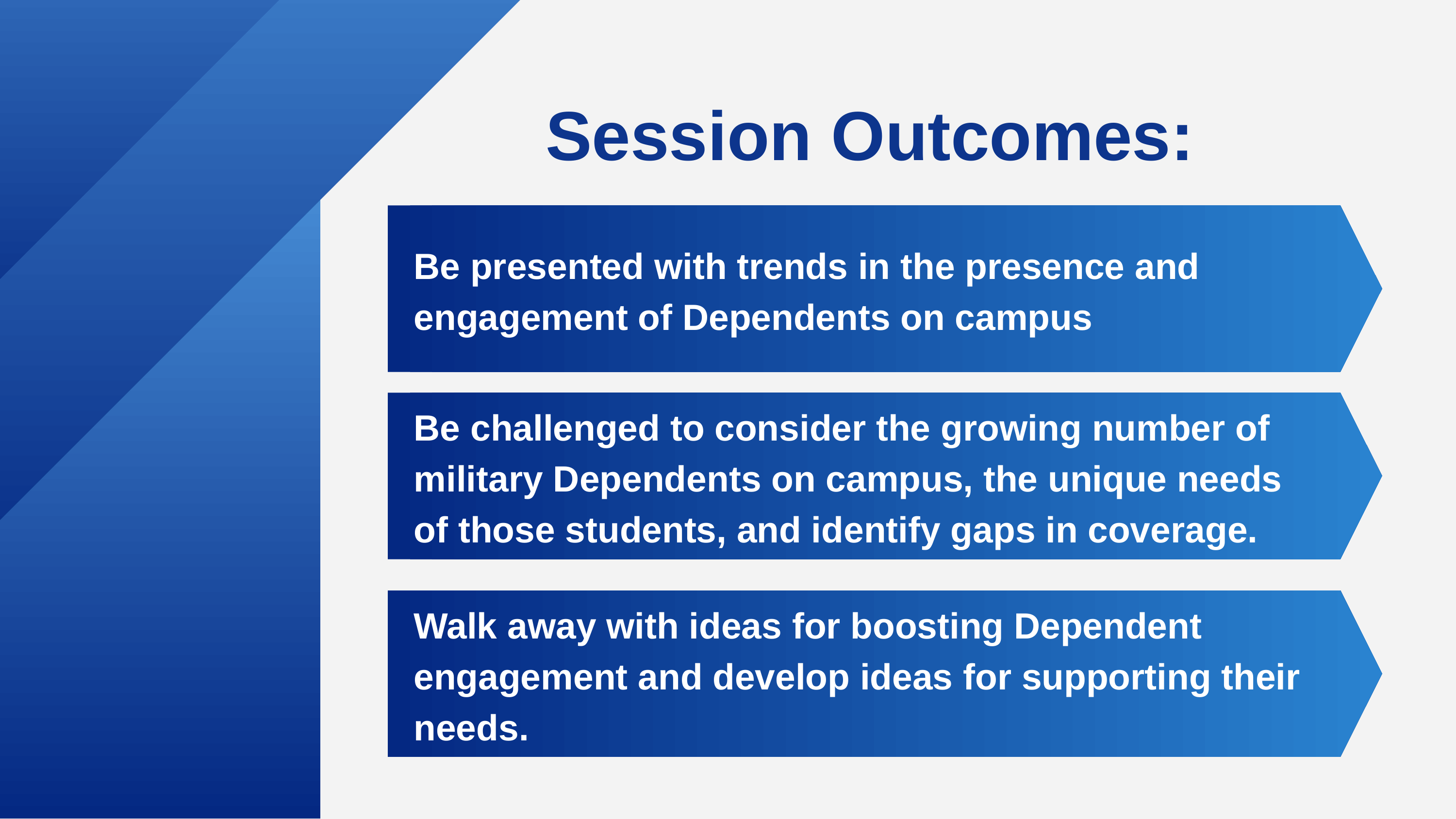

Session Outcomes:

Be presented with trends in the presence and engagement of Dependents on campus

Be challenged to consider the growing number of military Dependents on campus, the unique needs of those students, and identify gaps in coverage.

Walk away with ideas for boosting Dependent engagement and develop ideas for supporting their needs.